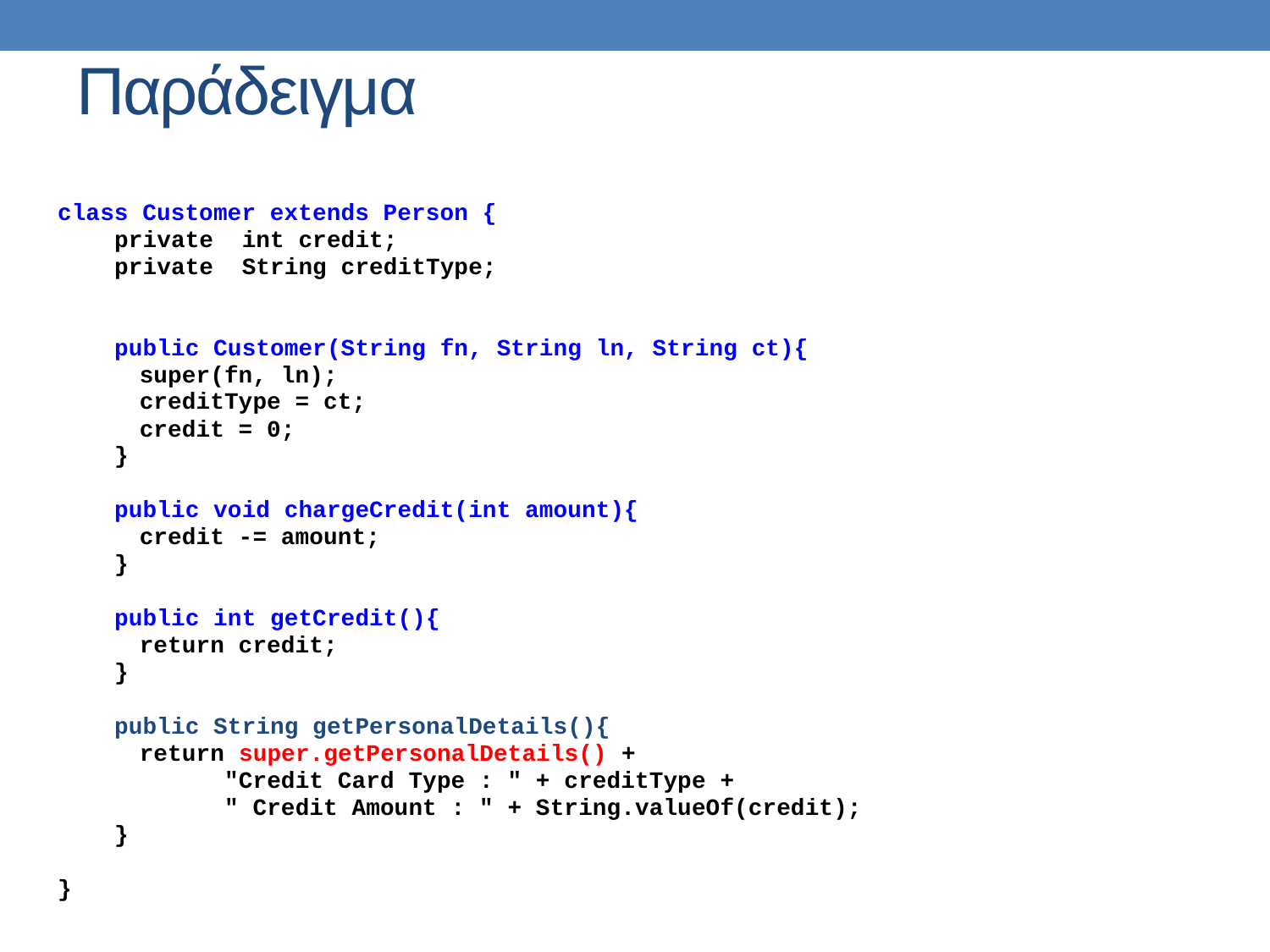

# Παράδειγμα
class Customer extends Person {
    private  int credit;
    private  String creditType;

    public Customer(String fn, String ln, String ct){
	  super(fn, ln);
	  creditType = ct;
	  credit = 0;
    }

    public void chargeCredit(int amount){
	  credit -= amount;
    }

    public int getCredit(){
	  return credit;
    }

    public String getPersonalDetails(){
	  return super.getPersonalDetails() +
	        "Credit Card Type : " + creditType +
	        " Credit Amount : " + String.valueOf(credit);
    }

}